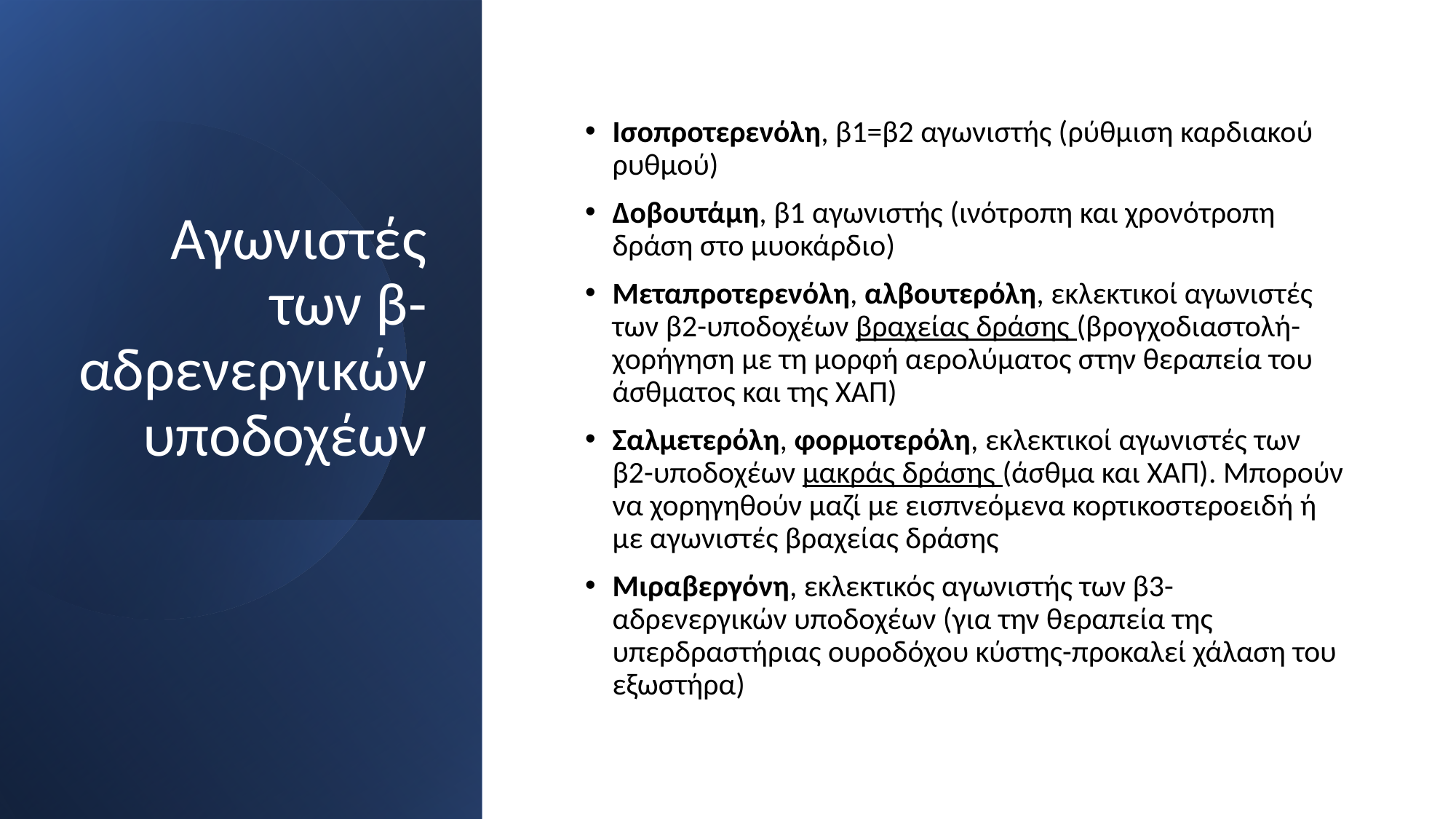

# Αγωνιστές των β-αδρενεργικών υποδοχέων
Ισοπροτερενόλη, β1=β2 αγωνιστής (ρύθμιση καρδιακού ρυθμού)
Δοβουτάμη, β1 αγωνιστής (ινότροπη και χρονότροπη δράση στο μυοκάρδιο)
Μεταπροτερενόλη, αλβουτερόλη, εκλεκτικοί αγωνιστές των β2-υποδοχέων βραχείας δράσης (βρογχοδιαστολή-χορήγηση με τη μορφή αερολύματος στην θεραπεία του άσθματος και της ΧΑΠ)
Σαλμετερόλη, φορμοτερόλη, εκλεκτικοί αγωνιστές των β2-υποδοχέων μακράς δράσης (άσθμα και ΧΑΠ). Μπορούν να χορηγηθούν μαζί με εισπνεόμενα κορτικοστεροειδή ή με αγωνιστές βραχείας δράσης
Μιραβεργόνη, εκλεκτικός αγωνιστής των β3-αδρενεργικών υποδοχέων (για την θεραπεία της υπερδραστήριας ουροδόχου κύστης-προκαλεί χάλαση του εξωστήρα)